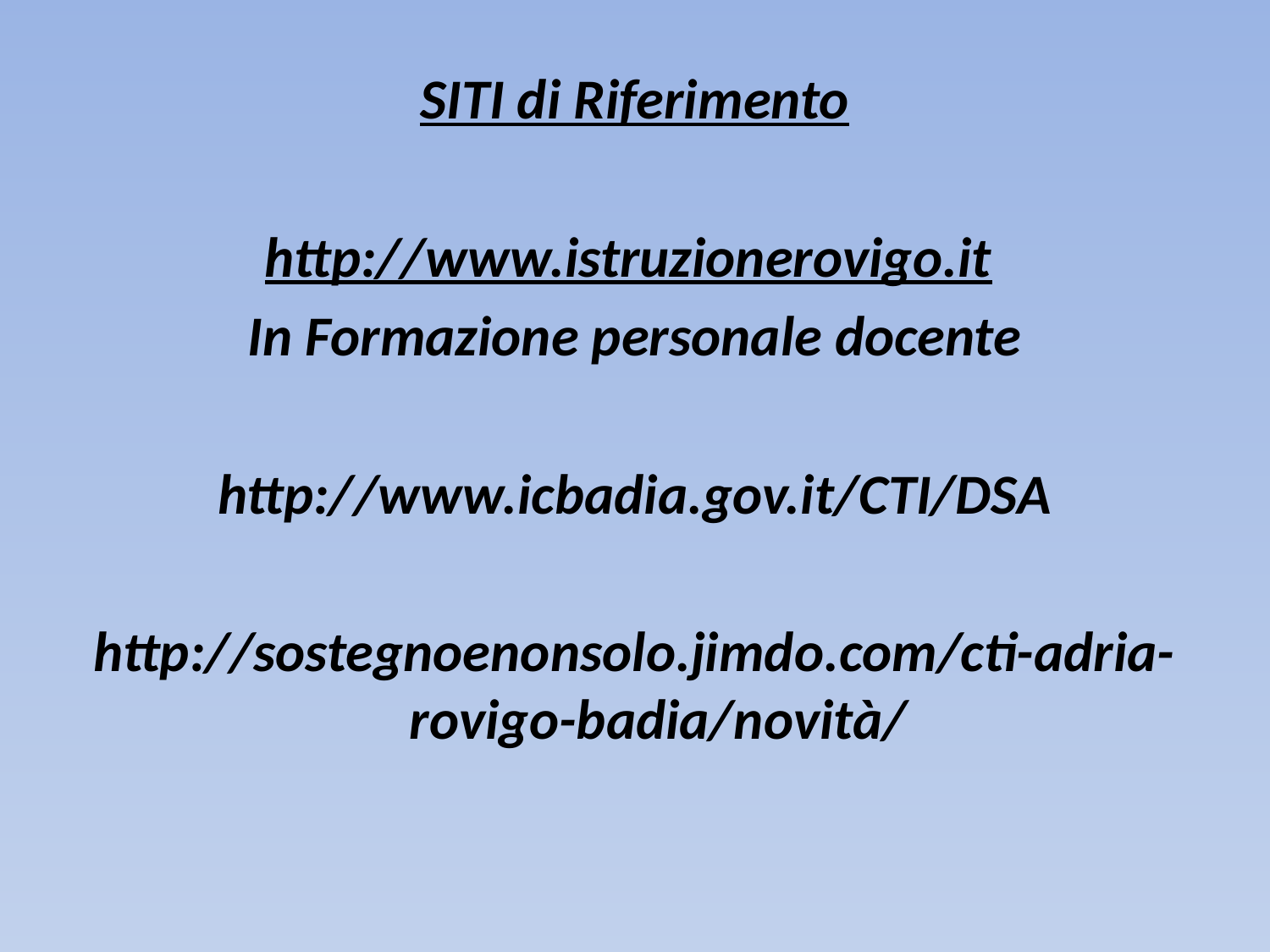

SITI di Riferimento

http://www.istruzionerovigo.it
In Formazione personale docente

http://www.icbadia.gov.it/CTI/DSA

http://sostegnoenonsolo.jimdo.com/cti-adria-rovigo-badia/novità/